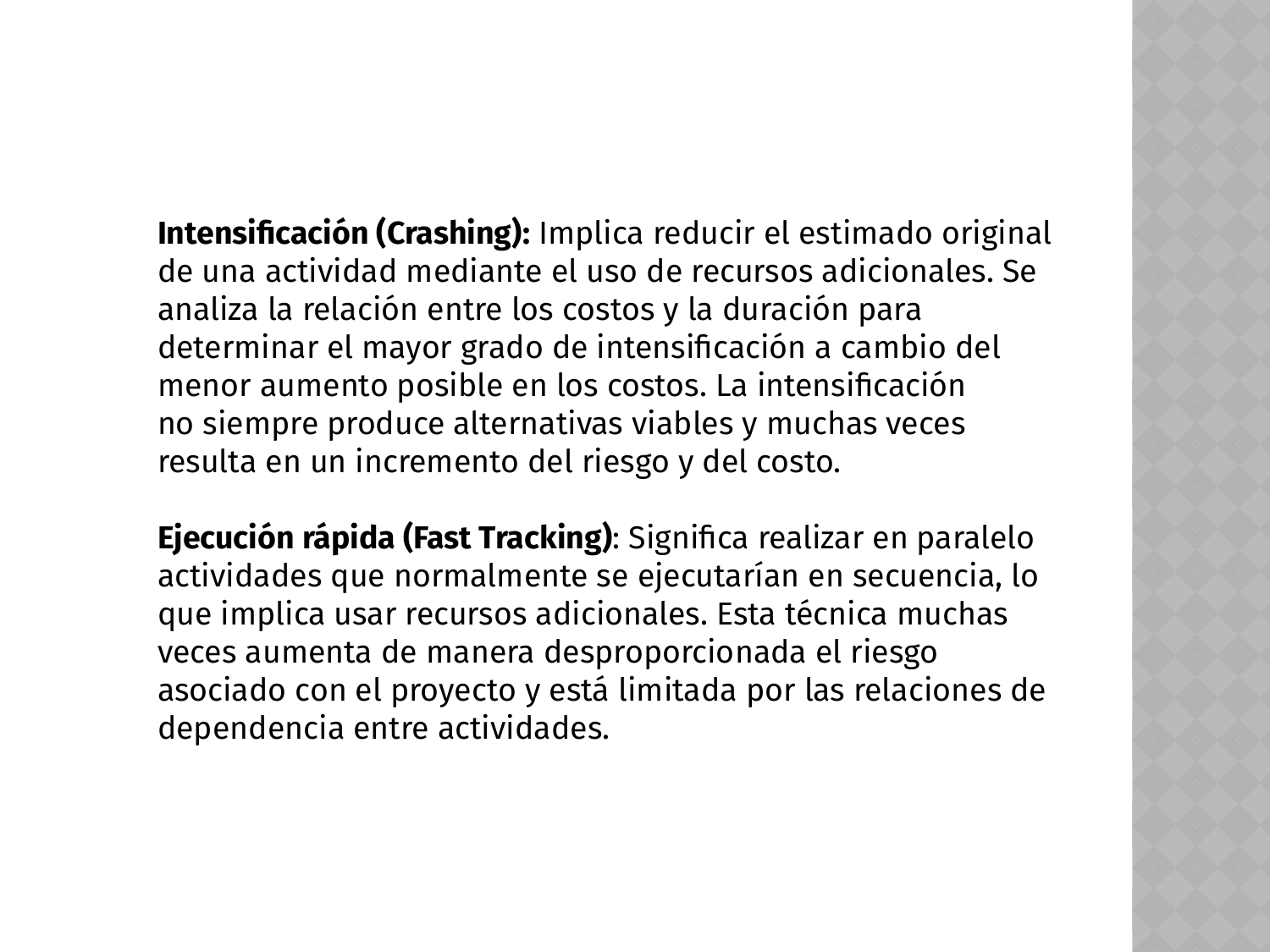

Intensificación (Crashing): Implica reducir el estimado original de una actividad mediante el uso de recursos adicionales. Se analiza la relación entre los costos y la duración para determinar el mayor grado de intensificación a cambio del menor aumento posible en los costos. La intensificación no siempre produce alternativas viables y muchas veces resulta en un incremento del riesgo y del costo.

Ejecución rápida (Fast Tracking): Significa realizar en paralelo actividades que normalmente se ejecutarían en secuencia, lo que implica usar recursos adicionales. Esta técnica muchas veces aumenta de manera desproporcionada el riesgo asociado con el proyecto y está limitada por las relaciones de dependencia entre actividades.